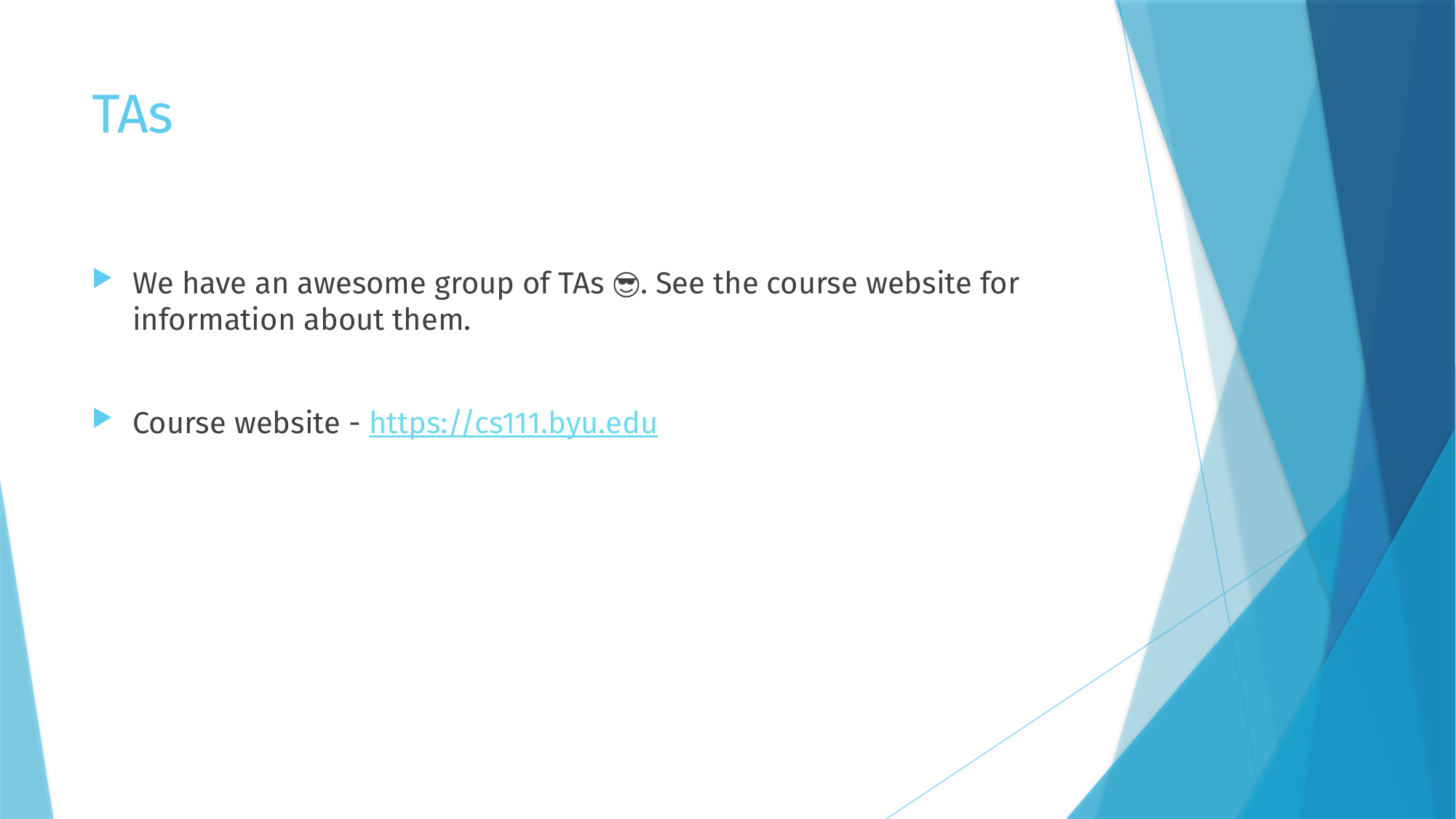

# TAs
We have an awesome group of TAs 😎. See the course website for information about them.

Course website - https://cs111.byu.edu